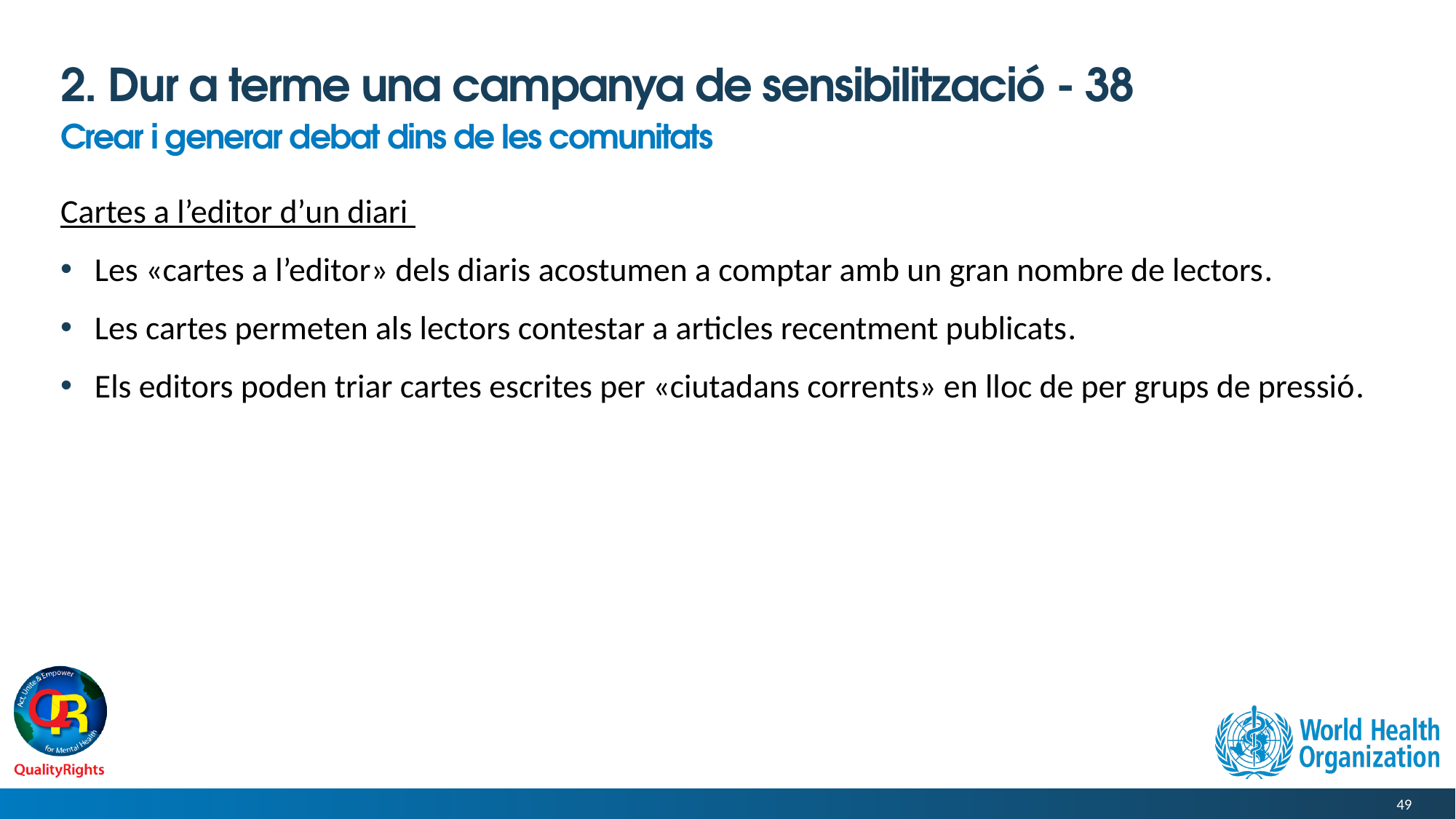

# 2. Dur a terme una campanya de sensibilització - 38
Crear i generar debat dins de les comunitats
Cartes a l’editor d’un diari
Les «cartes a l’editor» dels diaris acostumen a comptar amb un gran nombre de lectors.
Les cartes permeten als lectors contestar a articles recentment publicats.
Els editors poden triar cartes escrites per «ciutadans corrents» en lloc de per grups de pressió.